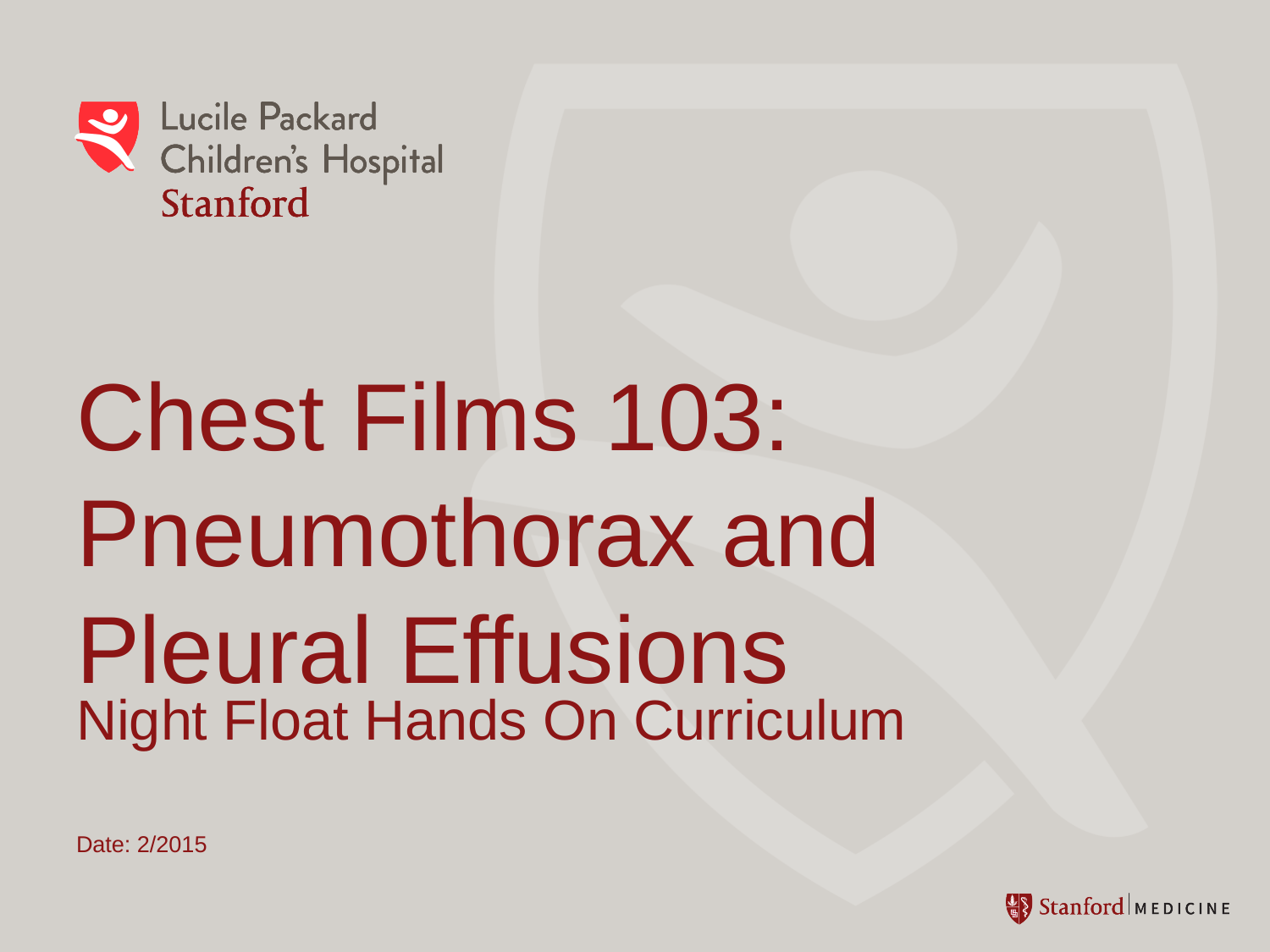

# Chest Films 103: Pneumothorax and Pleural Effusions
Night Float Hands On Curriculum
Date: 2/2015